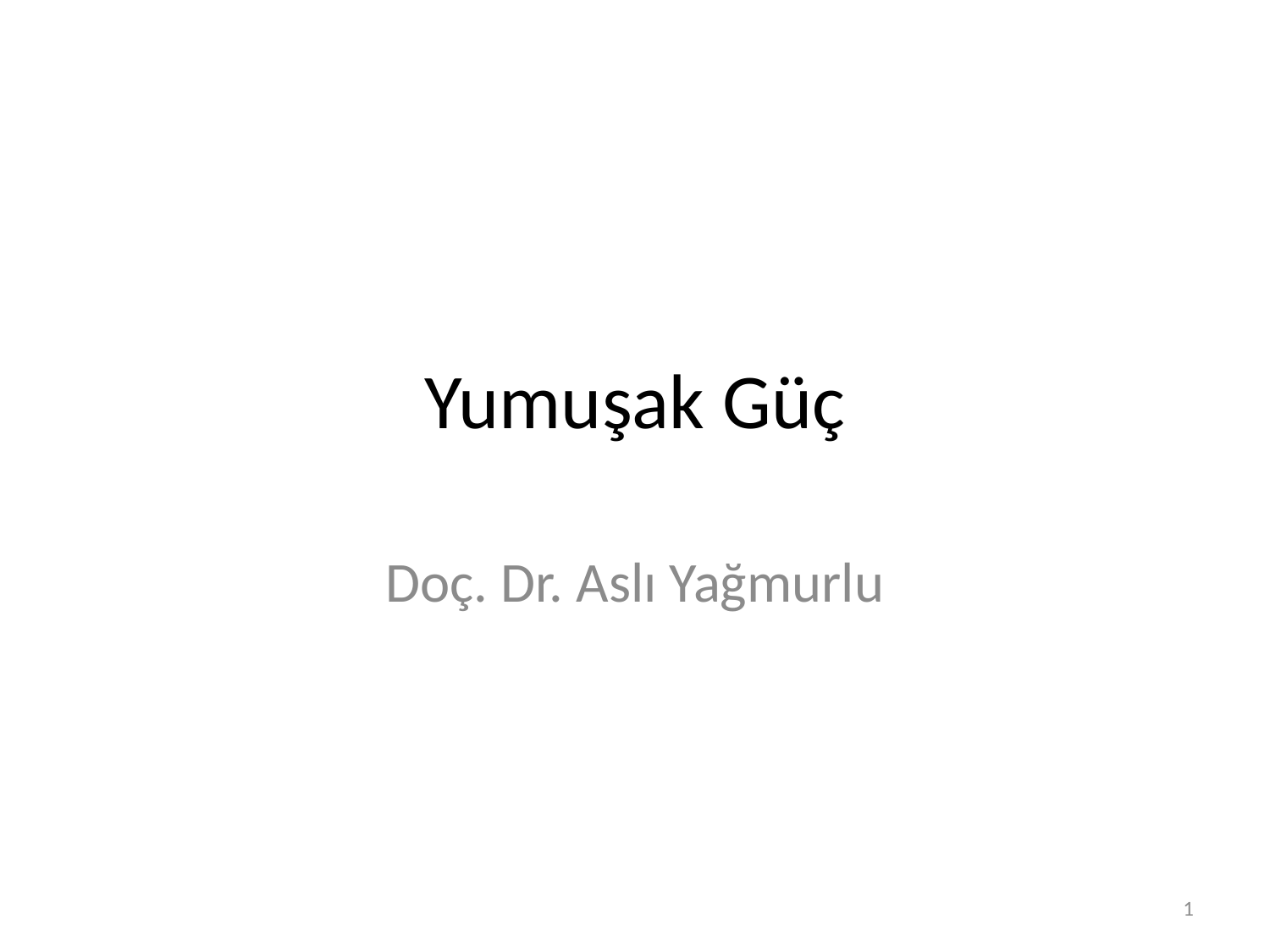

# Yumuşak Güç
Doç. Dr. Aslı Yağmurlu
1